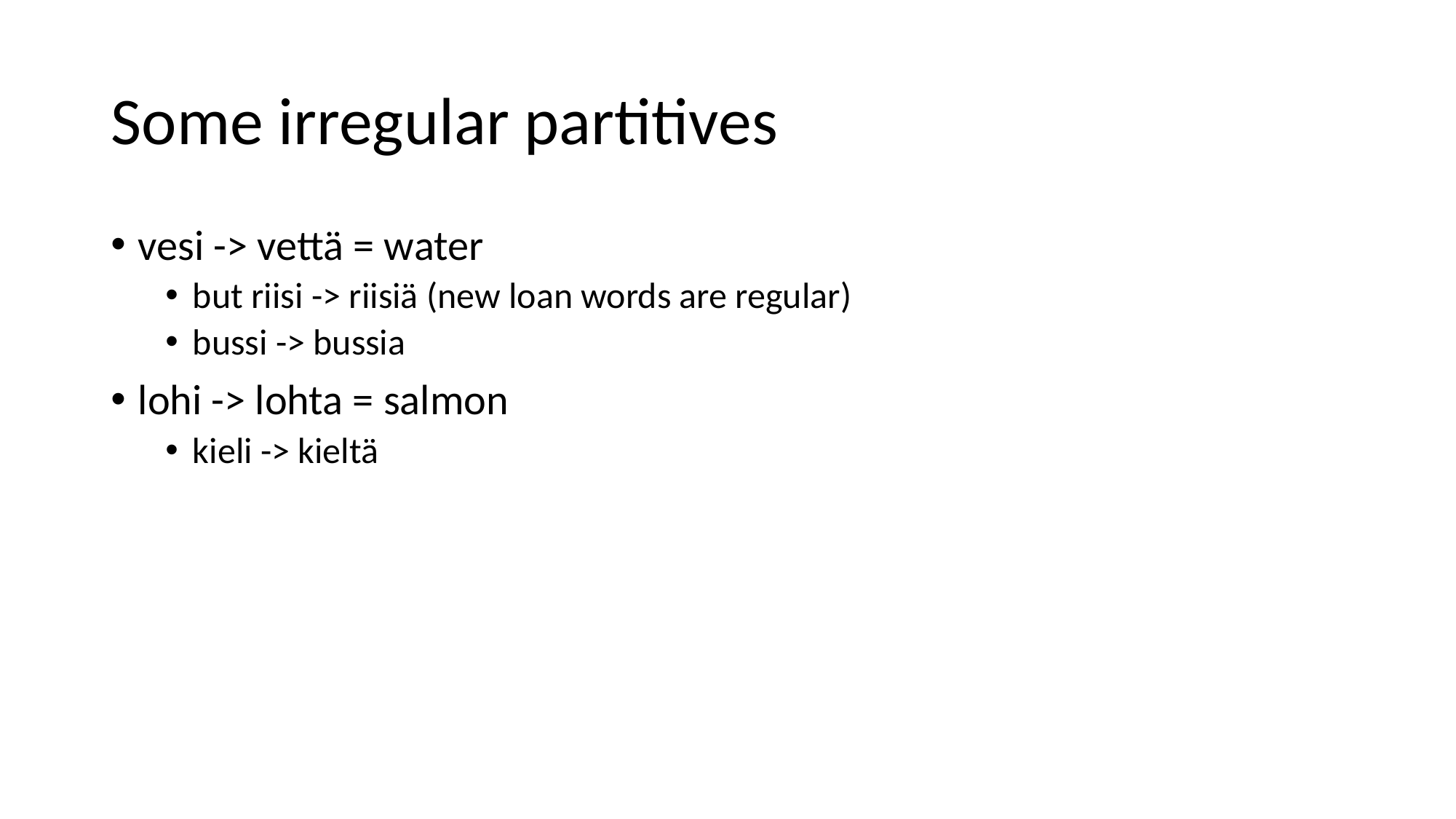

# Some irregular partitives
vesi -> vettä = water
but riisi -> riisiä (new loan words are regular)
bussi -> bussia
lohi -> lohta = salmon
kieli -> kieltä